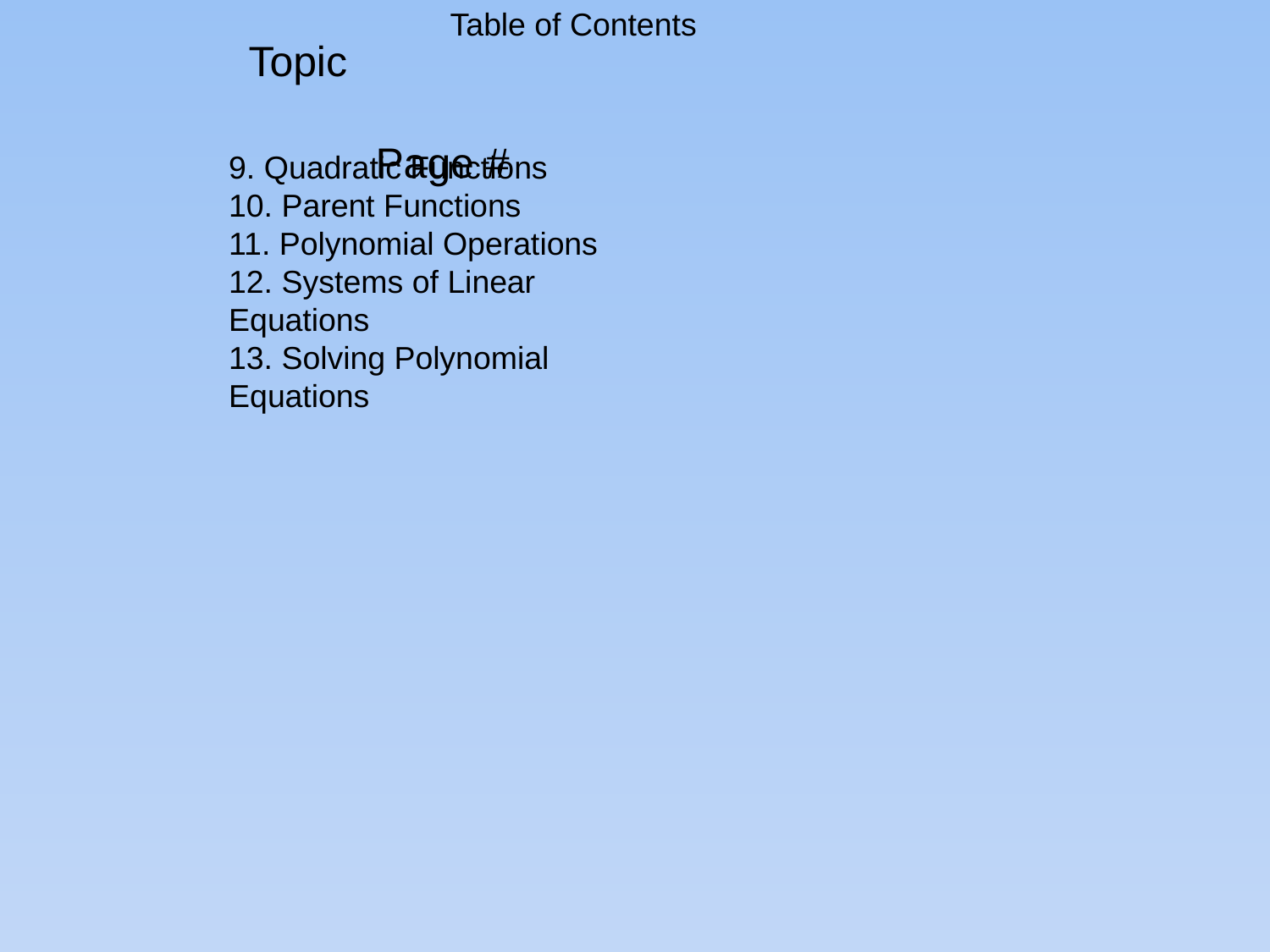

Table of Contents
Topic													Page #
9. Quadratic Functions
10. Parent Functions
11. Polynomial Operations
12. Systems of Linear Equations
13. Solving Polynomial Equations